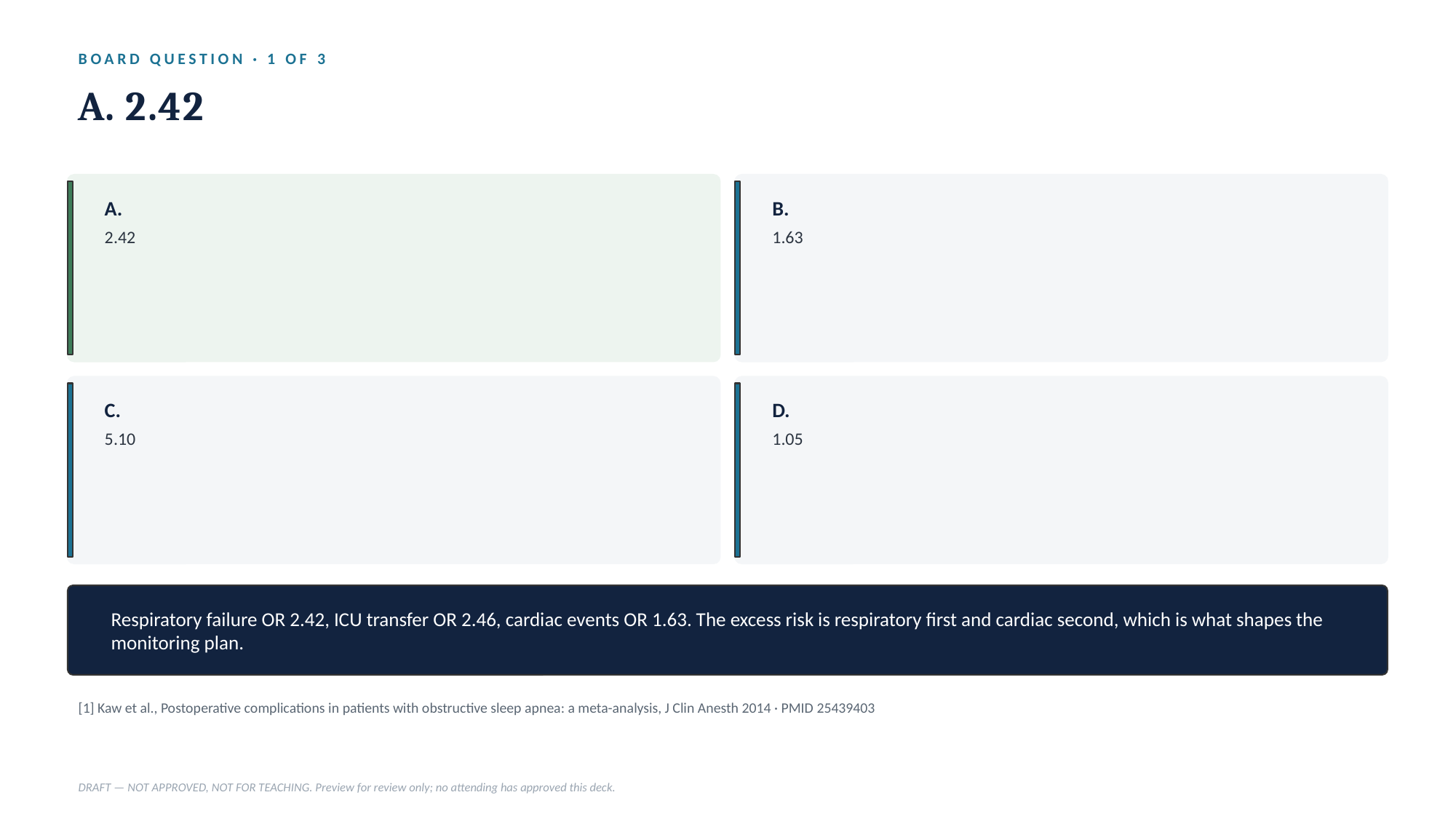

BOARD QUESTION · 1 OF 3
A. 2.42

A.
B.
2.42
1.63

C.
D.
5.10
1.05

Respiratory failure OR 2.42, ICU transfer OR 2.46, cardiac events OR 1.63. The excess risk is respiratory first and cardiac second, which is what shapes the monitoring plan.
[1] Kaw et al., Postoperative complications in patients with obstructive sleep apnea: a meta-analysis, J Clin Anesth 2014 · PMID 25439403
DRAFT — NOT APPROVED, NOT FOR TEACHING. Preview for review only; no attending has approved this deck.